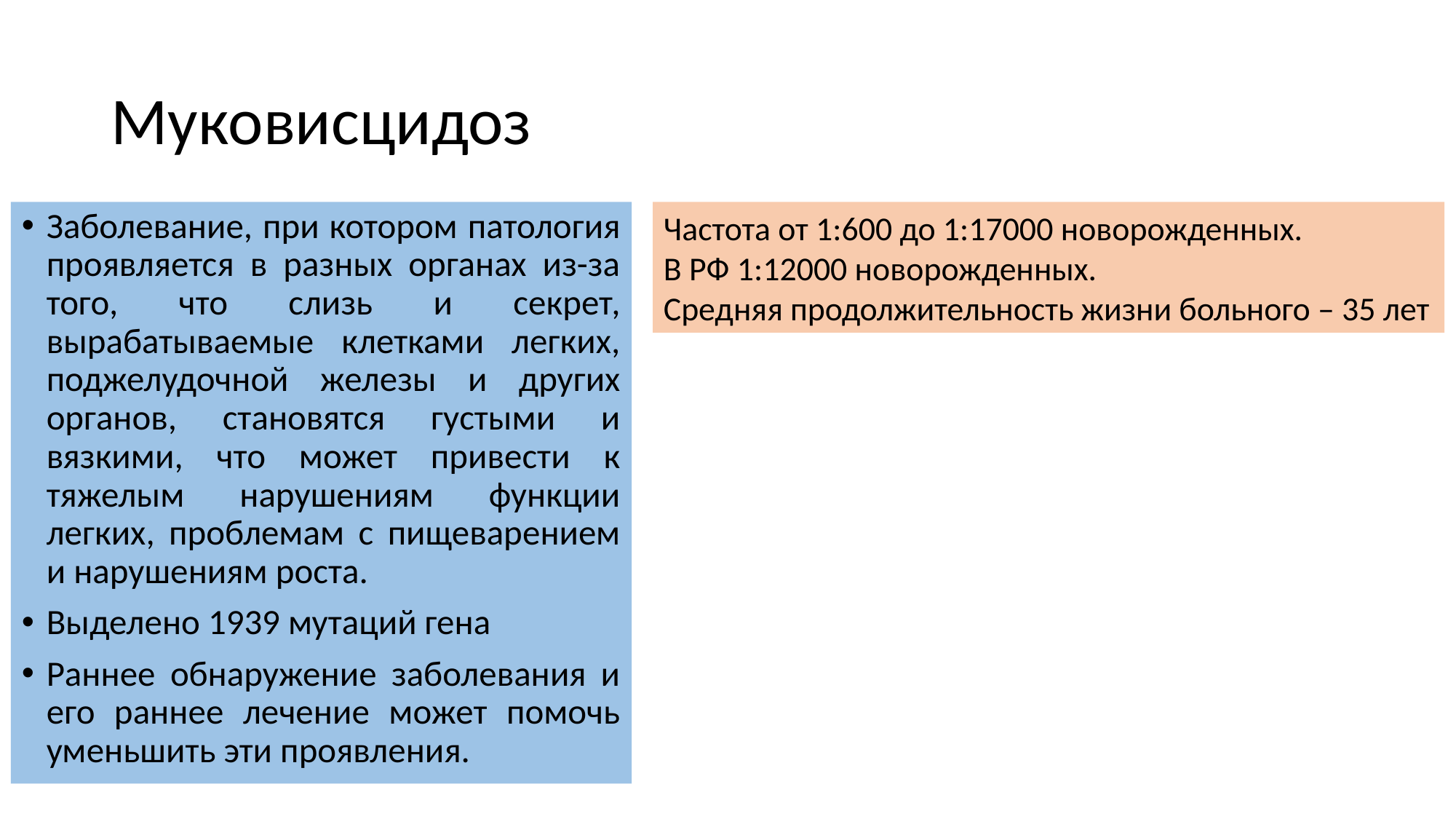

# Муковисцидоз
Заболевание, при котором патология проявляется в разных органах из-за того, что слизь и секрет, вырабатываемые клетками легких, поджелудочной железы и других органов, становятся густыми и вязкими, что может привести к тяжелым нарушениям функции легких, проблемам с пищеварением и нарушениям роста.
Выделено 1939 мутаций гена
Раннее обнаружение заболевания и его раннее лечение может помочь уменьшить эти проявления.
Частота от 1:600 до 1:17000 новорожденных.
В РФ 1:12000 новорожденных.
Средняя продолжительность жизни больного – 35 лет